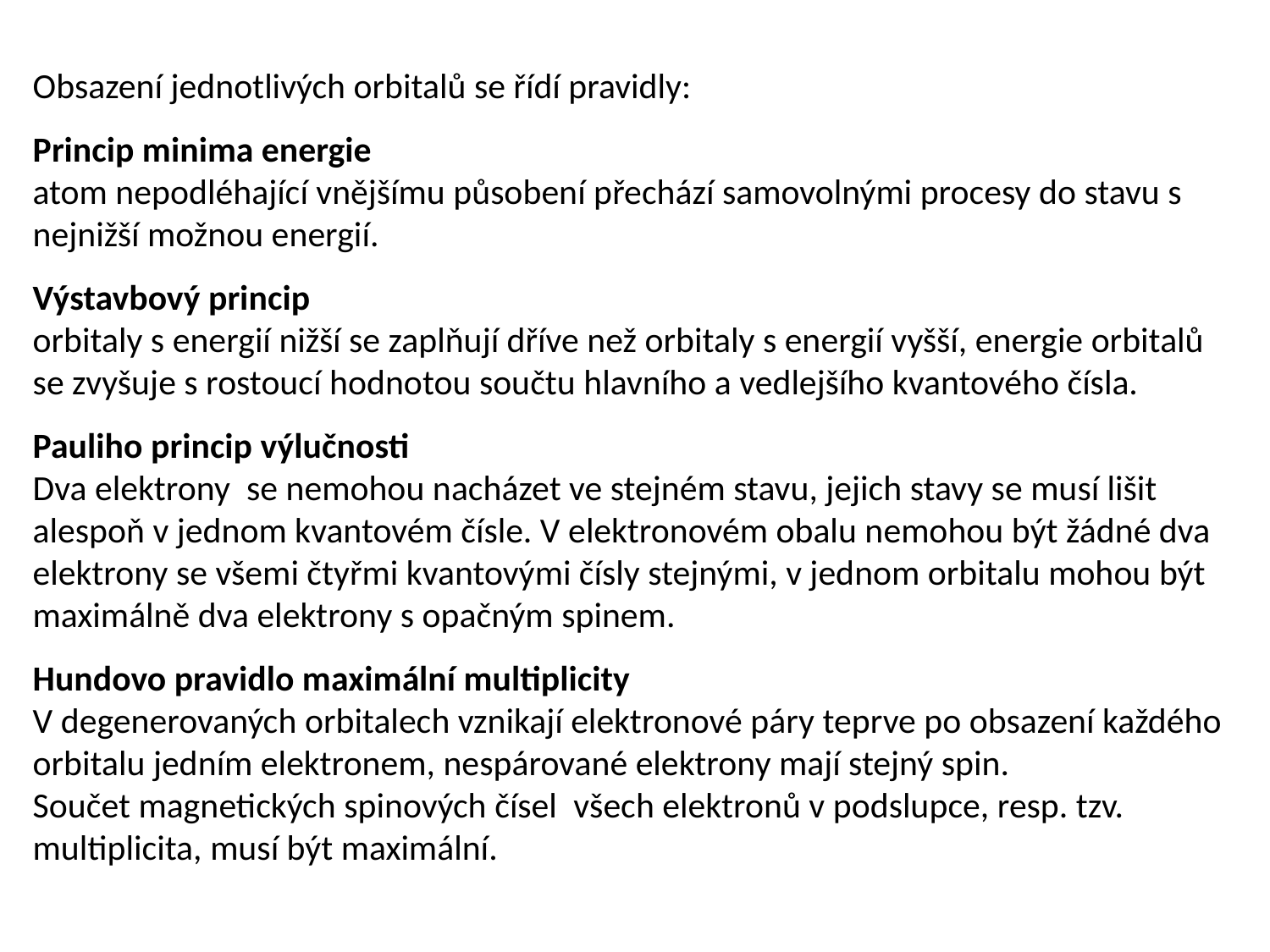

Obsazení jednotlivých orbitalů se řídí pravidly:

Princip minima energie
atom nepodléhající vnějšímu působení přechází samovolnými procesy do stavu s nejnižší možnou energií.

Výstavbový princip
orbitaly s energií nižší se zaplňují dříve než orbitaly s energií vyšší, energie orbitalů se zvyšuje s rostoucí hodnotou součtu hlavního a vedlejšího kvantového čísla.

Pauliho princip výlučnosti
Dva elektrony  se nemohou nacházet ve stejném stavu, jejich stavy se musí lišit alespoň v jednom kvantovém čísle. V elektronovém obalu nemohou být žádné dva elektrony se všemi čtyřmi kvantovými čísly stejnými, v jednom orbitalu mohou být maximálně dva elektrony s opačným spinem.

Hundovo pravidlo maximální multiplicity
V degenerovaných orbitalech vznikají elektronové páry teprve po obsazení každého orbitalu jedním elektronem, nespárované elektrony mají stejný spin.
Součet magnetických spinových čísel  všech elektronů v podslupce, resp. tzv. multiplicita, musí být maximální.